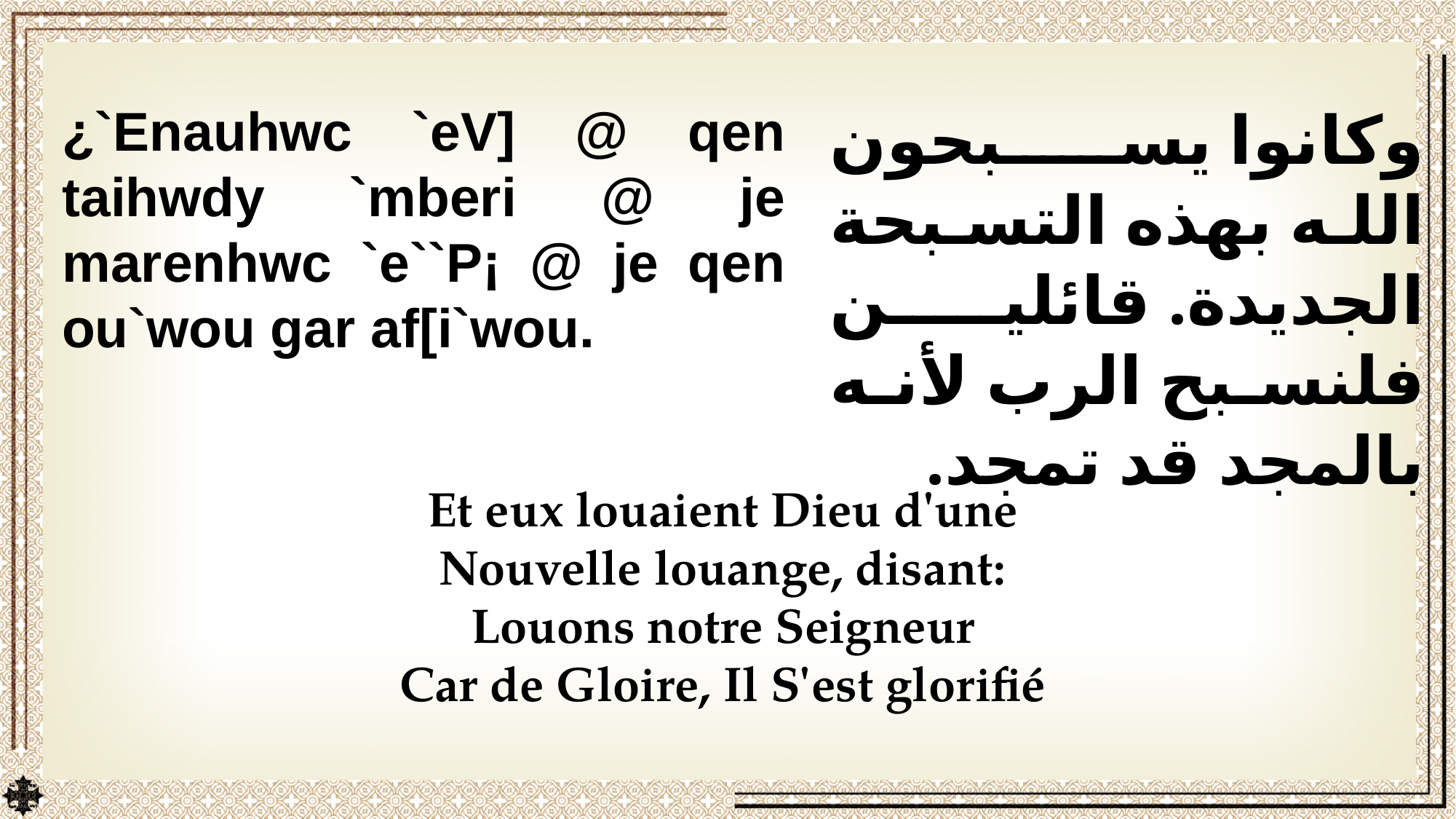

¿`Enauhwc `eV] @ qen taihwdy `mberi @ je marenhwc `e``P¡ @ je qen ou`wou gar af[i`wou.
وكانوا يسبحون الله بهذه التسبحة الجديدة. قائلين فلنسبح الرب لأنه بالمجد قد تمجد.
Et eux louaient Dieu d'une
Nouvelle louange, disant:
Louons notre Seigneur
Car de Gloire, Il S'est glorifié